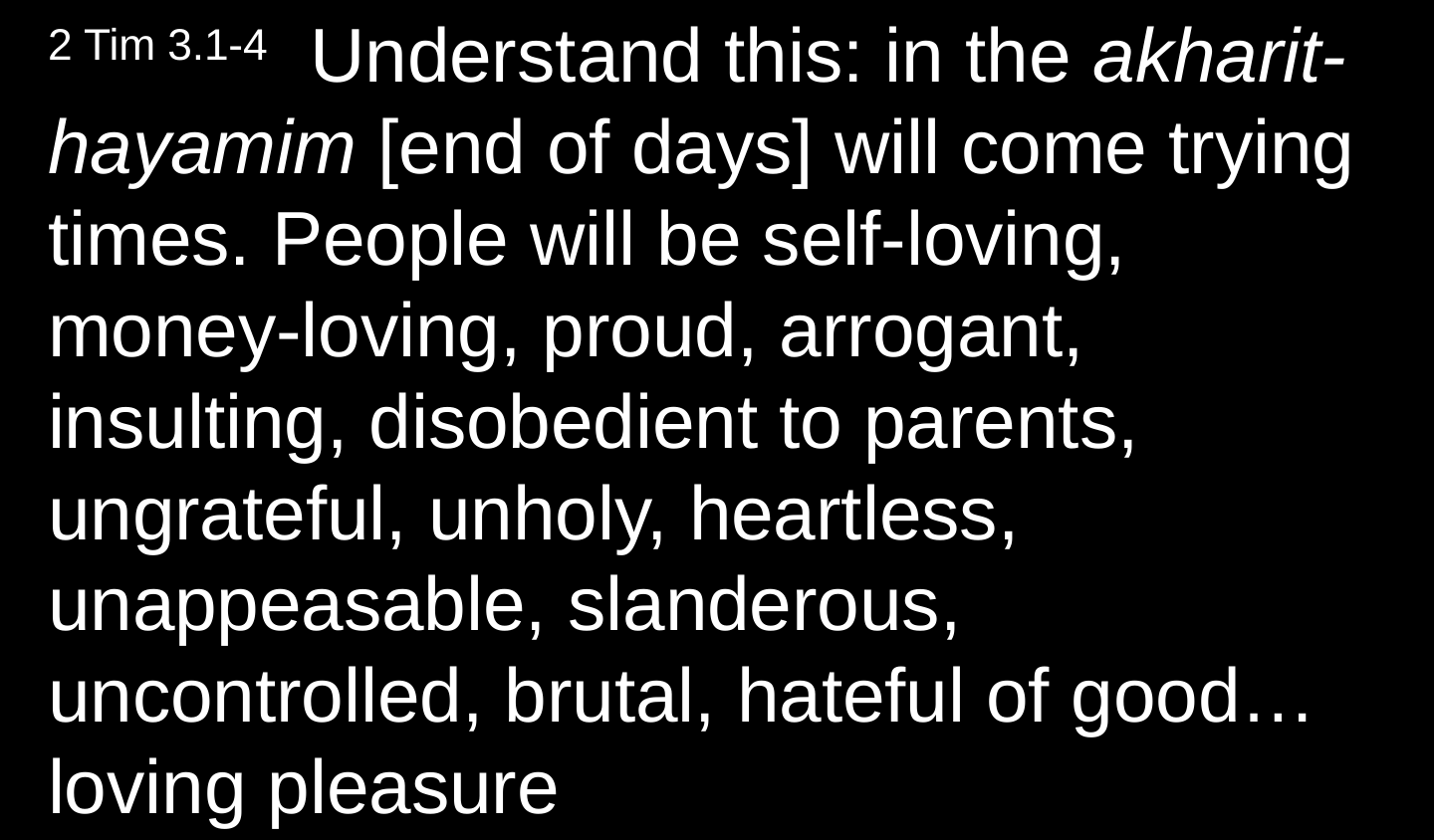

2 Tim 3.1-4  Understand this: in the akharit-hayamim [end of days] will come trying times. People will be self-loving, money-loving, proud, arrogant, insulting, disobedient to parents, ungrateful, unholy, heartless, unappeasable, slanderous, uncontrolled, brutal, hateful of good…loving pleasure